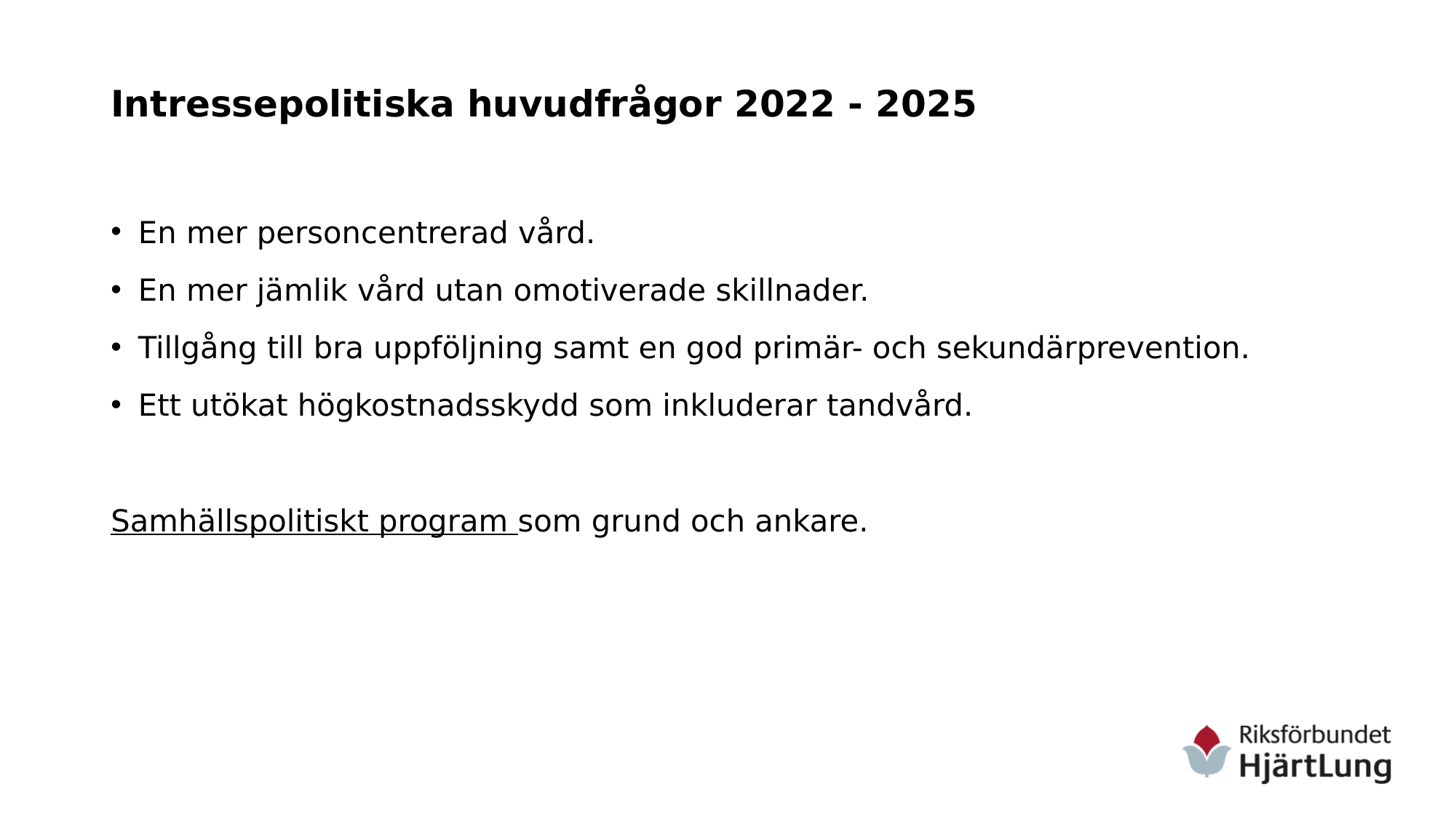

# Intressepolitiska huvudfrågor 2022 - 2025
En mer personcentrerad vård.
En mer jämlik vård utan omotiverade skillnader.
Tillgång till bra uppföljning samt en god primär- och sekundärprevention.
Ett utökat högkostnadsskydd som inkluderar tandvård.

Samhällspolitiskt program som grund och ankare.